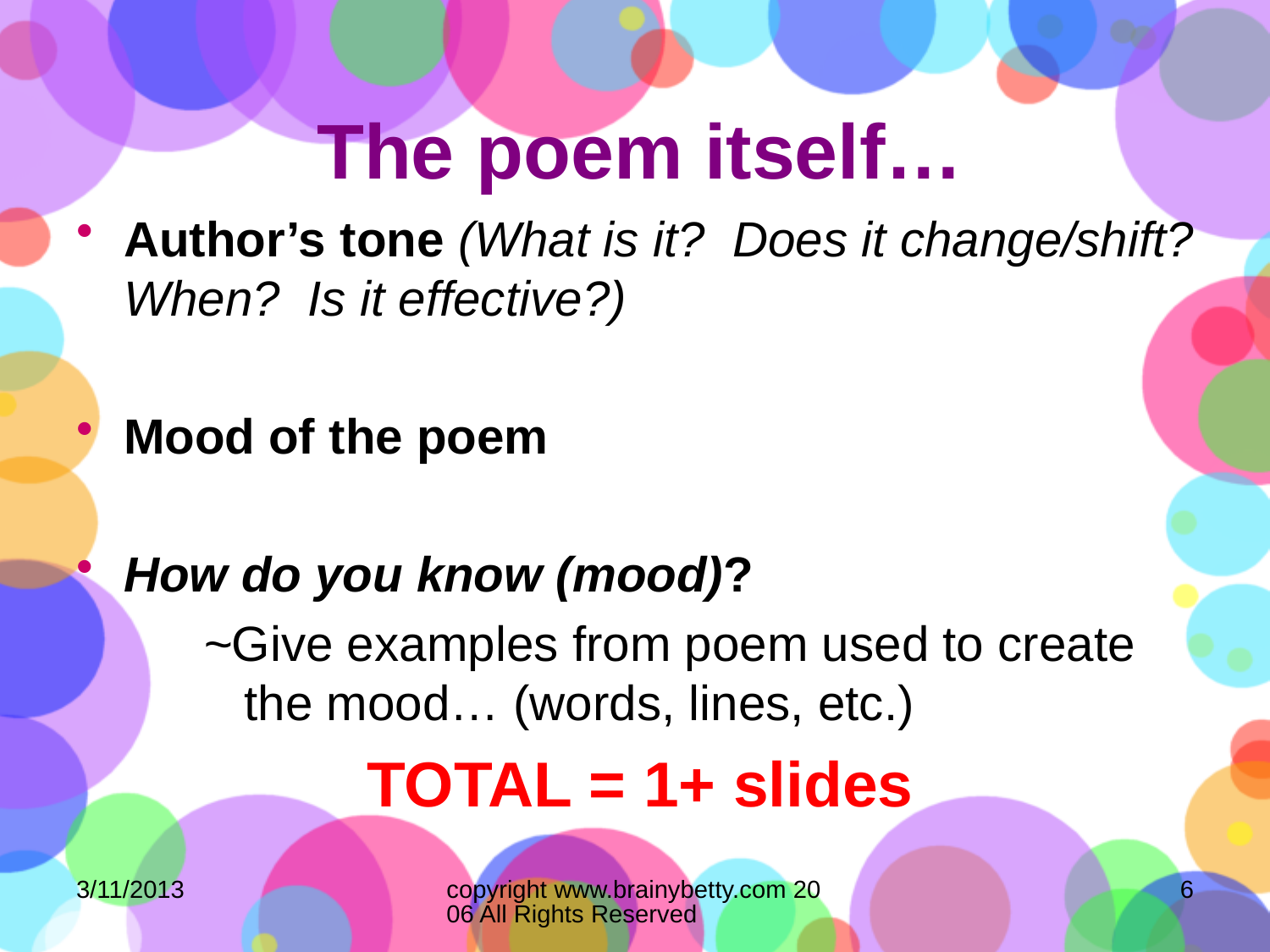

# The poem itself…
Author’s tone (What is it?  Does it change/shift? When?  Is it effective?)

Mood of the poem

How do you know (mood)?
	~Give examples from poem used to create 	   the mood… (words, lines, etc.)
TOTAL = 1+ slides

3/11/2013
copyright www.brainybetty.com 2006 All Rights Reserved
6